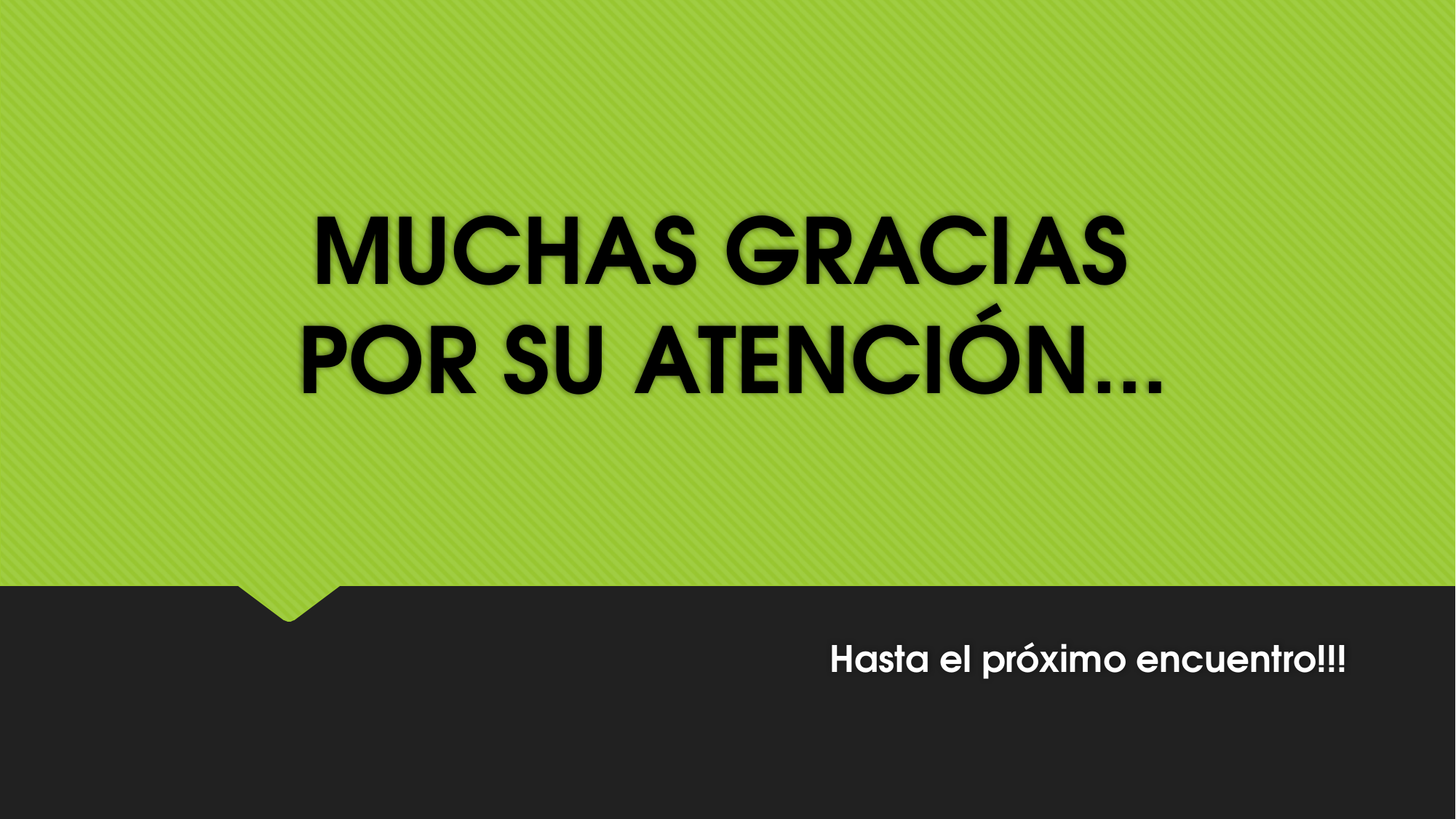

# MUCHAS GRACIAS POR SU ATENCIÓN...
 Hasta el próximo encuentro!!!